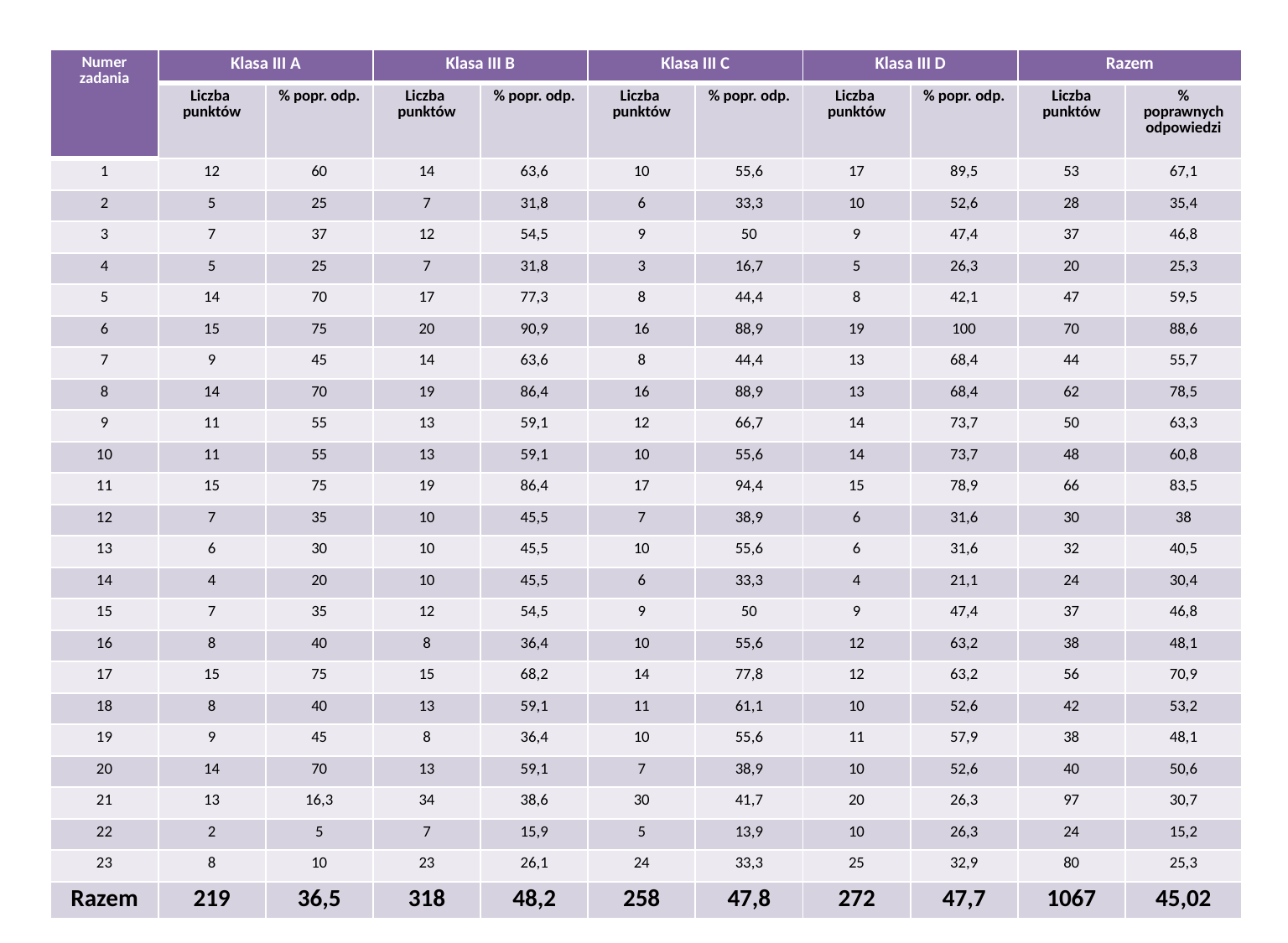

| Numer zadania | Klasa III A |  | Klasa III B |  | Klasa III C |  | Klasa III D |  | Razem |  |
| --- | --- | --- | --- | --- | --- | --- | --- | --- | --- | --- |
|  | Liczba punktów | % popr. odp. | Liczba punktów | % popr. odp. | Liczba punktów | % popr. odp. | Liczba punktów | % popr. odp. | Liczba punktów | % poprawnych odpowiedzi |
| 1 | 12 | 60 | 14 | 63,6 | 10 | 55,6 | 17 | 89,5 | 53 | 67,1 |
| 2 | 5 | 25 | 7 | 31,8 | 6 | 33,3 | 10 | 52,6 | 28 | 35,4 |
| 3 | 7 | 37 | 12 | 54,5 | 9 | 50 | 9 | 47,4 | 37 | 46,8 |
| 4 | 5 | 25 | 7 | 31,8 | 3 | 16,7 | 5 | 26,3 | 20 | 25,3 |
| 5 | 14 | 70 | 17 | 77,3 | 8 | 44,4 | 8 | 42,1 | 47 | 59,5 |
| 6 | 15 | 75 | 20 | 90,9 | 16 | 88,9 | 19 | 100 | 70 | 88,6 |
| 7 | 9 | 45 | 14 | 63,6 | 8 | 44,4 | 13 | 68,4 | 44 | 55,7 |
| 8 | 14 | 70 | 19 | 86,4 | 16 | 88,9 | 13 | 68,4 | 62 | 78,5 |
| 9 | 11 | 55 | 13 | 59,1 | 12 | 66,7 | 14 | 73,7 | 50 | 63,3 |
| 10 | 11 | 55 | 13 | 59,1 | 10 | 55,6 | 14 | 73,7 | 48 | 60,8 |
| 11 | 15 | 75 | 19 | 86,4 | 17 | 94,4 | 15 | 78,9 | 66 | 83,5 |
| 12 | 7 | 35 | 10 | 45,5 | 7 | 38,9 | 6 | 31,6 | 30 | 38 |
| 13 | 6 | 30 | 10 | 45,5 | 10 | 55,6 | 6 | 31,6 | 32 | 40,5 |
| 14 | 4 | 20 | 10 | 45,5 | 6 | 33,3 | 4 | 21,1 | 24 | 30,4 |
| 15 | 7 | 35 | 12 | 54,5 | 9 | 50 | 9 | 47,4 | 37 | 46,8 |
| 16 | 8 | 40 | 8 | 36,4 | 10 | 55,6 | 12 | 63,2 | 38 | 48,1 |
| 17 | 15 | 75 | 15 | 68,2 | 14 | 77,8 | 12 | 63,2 | 56 | 70,9 |
| 18 | 8 | 40 | 13 | 59,1 | 11 | 61,1 | 10 | 52,6 | 42 | 53,2 |
| 19 | 9 | 45 | 8 | 36,4 | 10 | 55,6 | 11 | 57,9 | 38 | 48,1 |
| 20 | 14 | 70 | 13 | 59,1 | 7 | 38,9 | 10 | 52,6 | 40 | 50,6 |
| 21 | 13 | 16,3 | 34 | 38,6 | 30 | 41,7 | 20 | 26,3 | 97 | 30,7 |
| 22 | 2 | 5 | 7 | 15,9 | 5 | 13,9 | 10 | 26,3 | 24 | 15,2 |
| 23 | 8 | 10 | 23 | 26,1 | 24 | 33,3 | 25 | 32,9 | 80 | 25,3 |
| Razem | 219 | 36,5 | 318 | 48,2 | 258 | 47,8 | 272 | 47,7 | 1067 | 45,02 |